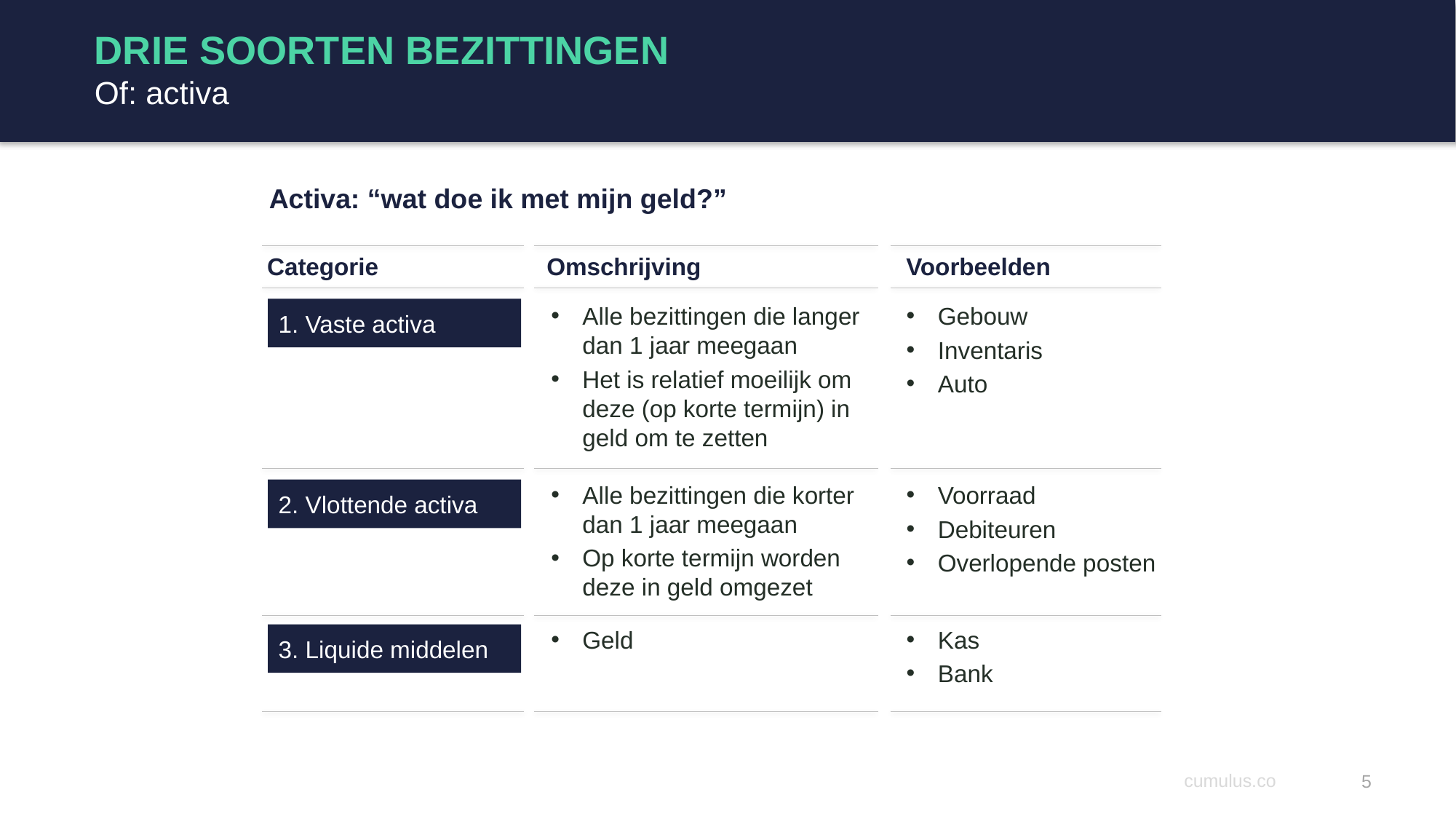

# DRIE SOORTEN BEZITTINGEN Of: activa
Activa: “wat doe ik met mijn geld?”
Categorie
Omschrijving
Voorbeelden
Alle bezittingen die langer dan 1 jaar meegaan
Het is relatief moeilijk om deze (op korte termijn) in geld om te zetten
Gebouw
Inventaris
Auto
1. Vaste activa
Alle bezittingen die korter dan 1 jaar meegaan
Op korte termijn worden deze in geld omgezet
Voorraad
Debiteuren
Overlopende posten
2. Vlottende activa
Geld
Kas
Bank
3. Liquide middelen
5